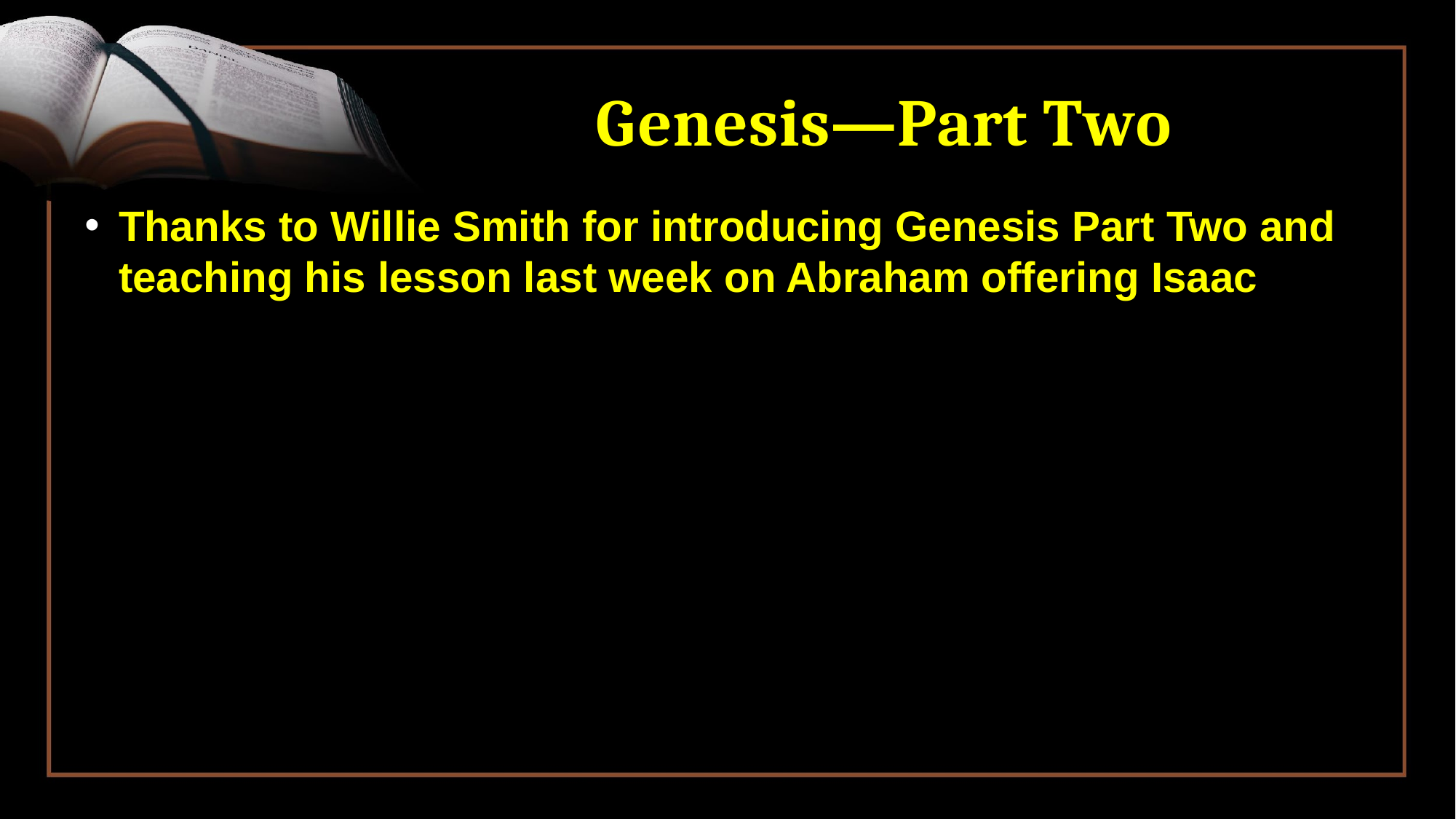

# Genesis—Part Two
Thanks to Willie Smith for introducing Genesis Part Two and teaching his lesson last week on Abraham offering Isaac